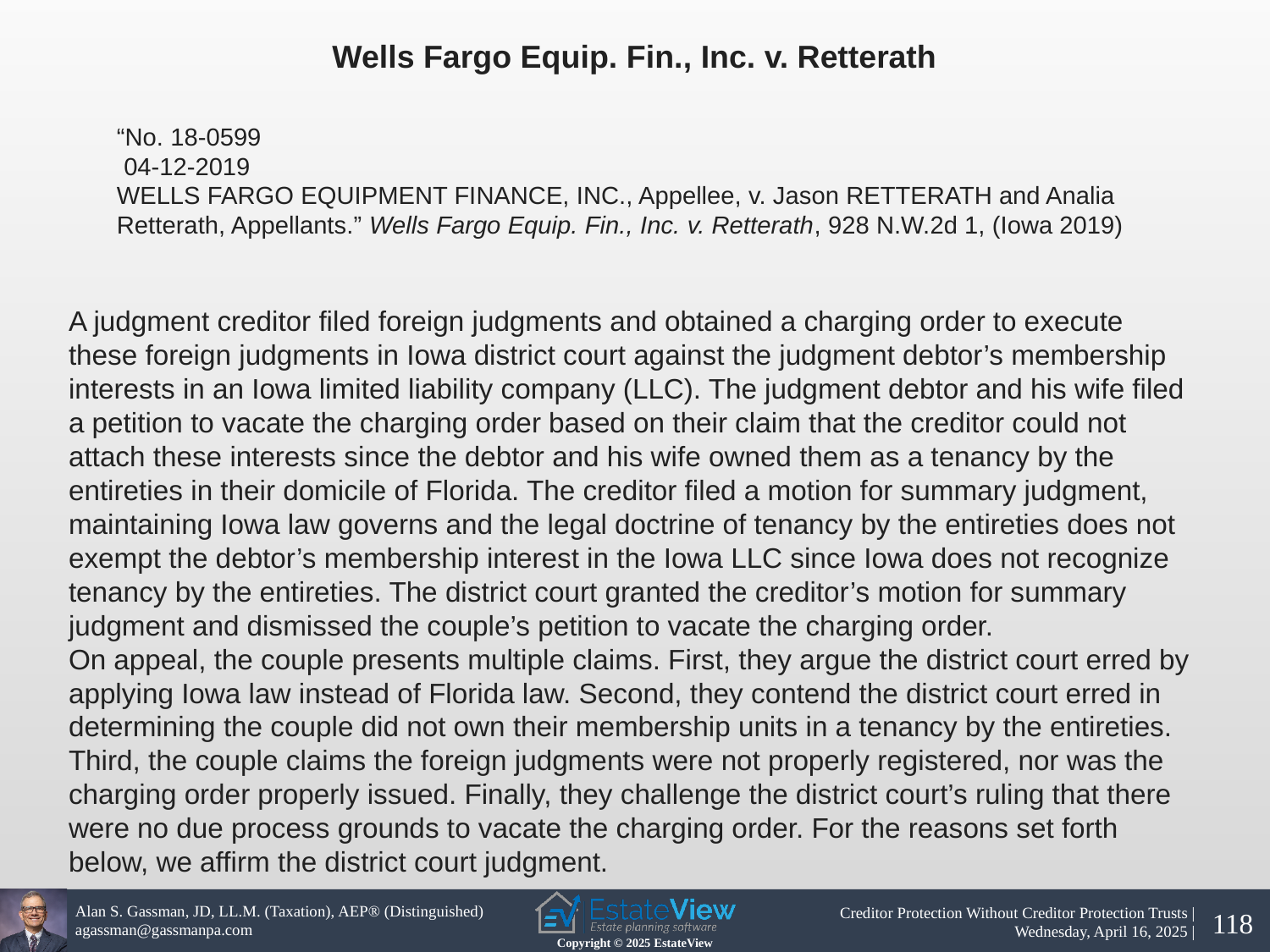

Wells Fargo Equip. Fin., Inc. v. Retterath
“No. 18-0599
 04-12-2019
WELLS FARGO EQUIPMENT FINANCE, INC., Appellee, v. Jason RETTERATH and Analia Retterath, Appellants.” Wells Fargo Equip. Fin., Inc. v. Retterath, 928 N.W.2d 1, (Iowa 2019)
A judgment creditor filed foreign judgments and obtained a charging order to execute these foreign judgments in Iowa district court against the judgment debtor’s membership interests in an Iowa limited liability company (LLC). The judgment debtor and his wife filed a petition to vacate the charging order based on their claim that the creditor could not attach these interests since the debtor and his wife owned them as a tenancy by the entireties in their domicile of Florida. The creditor filed a motion for summary judgment, maintaining Iowa law governs and the legal doctrine of tenancy by the entireties does not exempt the debtor’s membership interest in the Iowa LLC since Iowa does not recognize tenancy by the entireties. The district court granted the creditor’s motion for summary judgment and dismissed the couple’s petition to vacate the charging order.
On appeal, the couple presents multiple claims. First, they argue the district court erred by applying Iowa law instead of Florida law. Second, they contend the district court erred in determining the couple did not own their membership units in a tenancy by the entireties. Third, the couple claims the foreign judgments were not properly registered, nor was the charging order properly issued. Finally, they challenge the district court’s ruling that there were no due process grounds to vacate the charging order. For the reasons set forth below, we affirm the district court judgment.